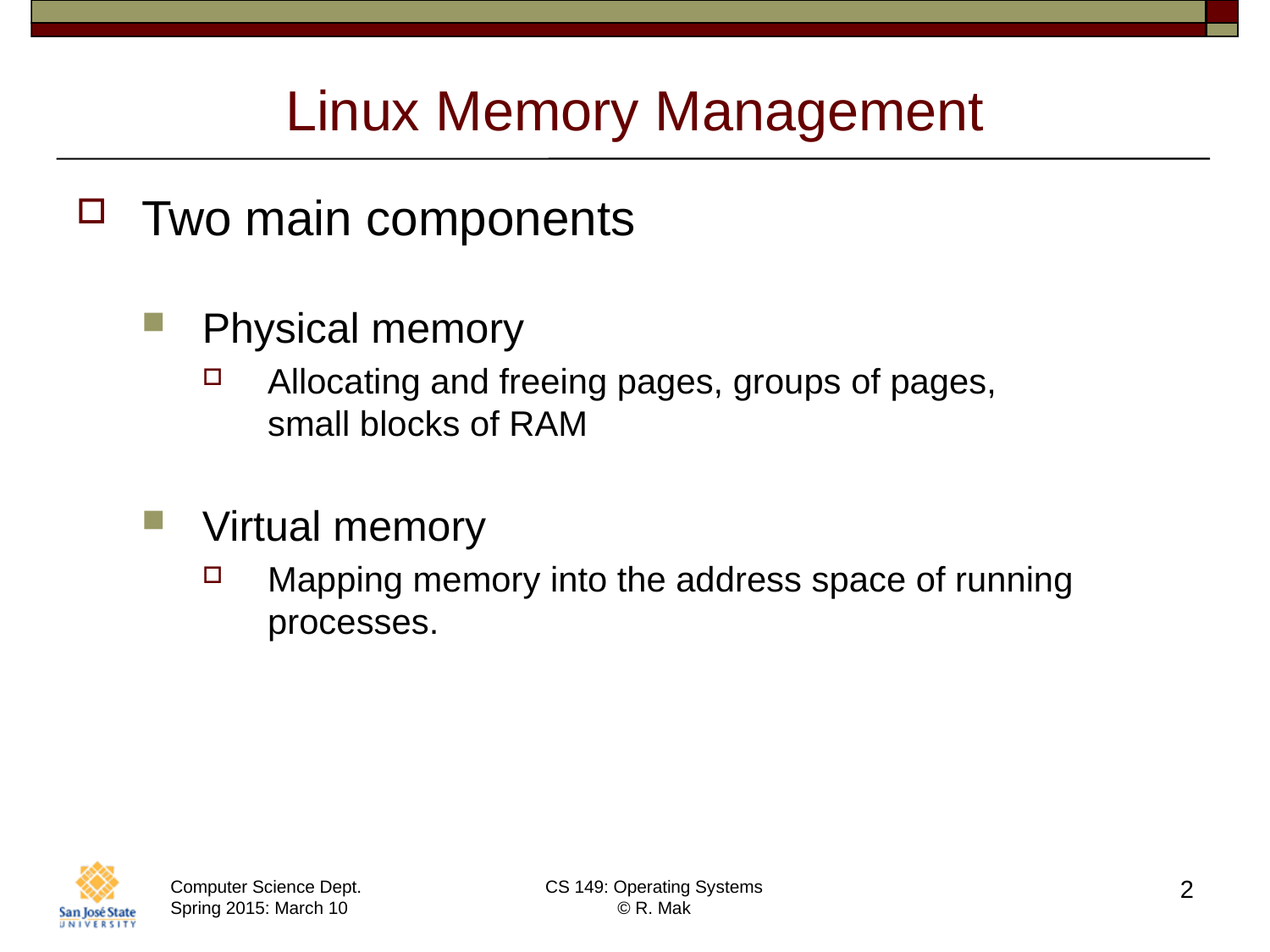

# Linux Memory Management
Two main components

Physical memory
Allocating and freeing pages, groups of pages,
small blocks of RAM

Virtual memory
Mapping memory into the address space of running processes.
2